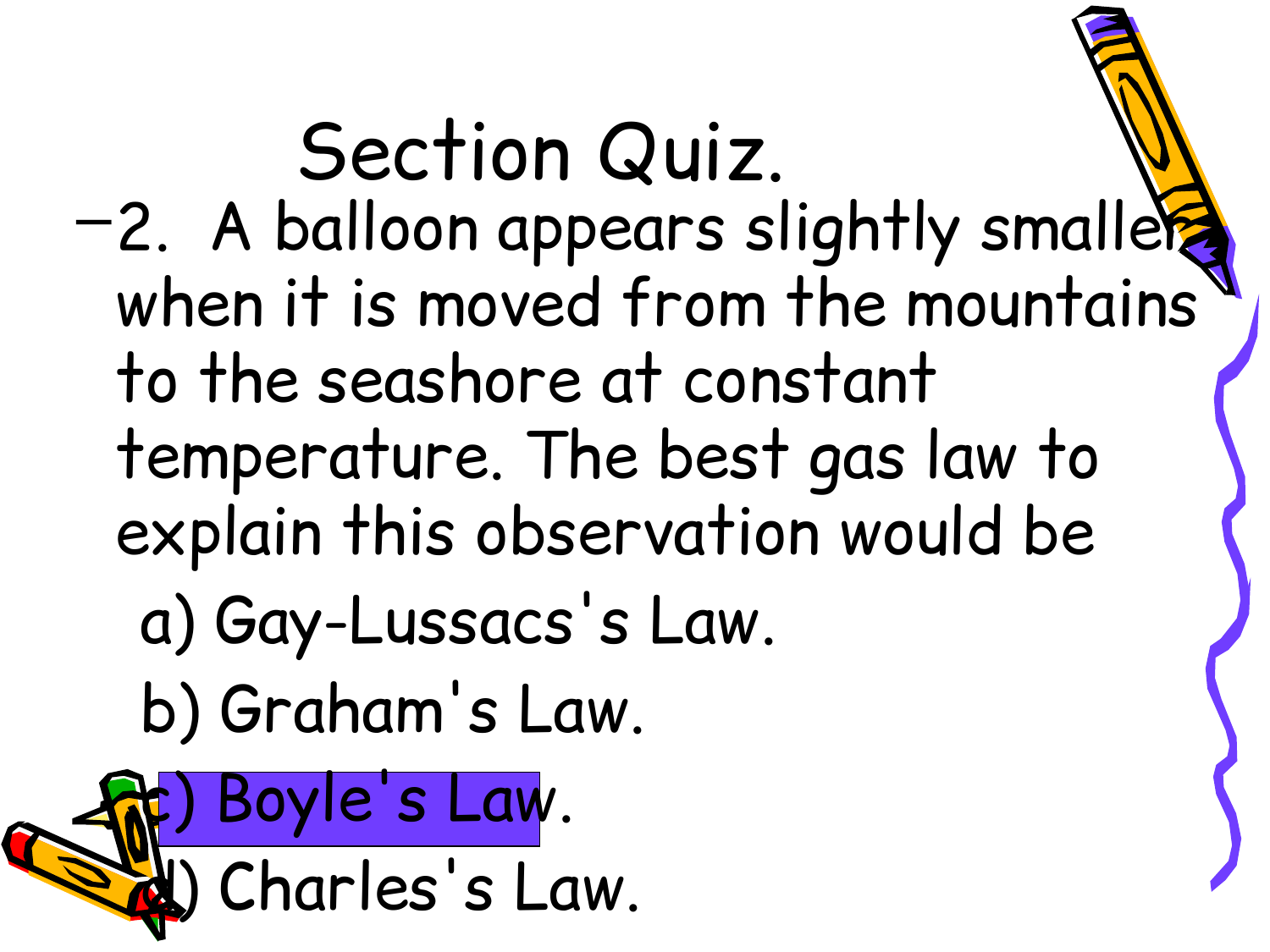

# Section Quiz.
2.  A balloon appears slightly smaller when it is moved from the mountains to the seashore at constant temperature. The best gas law to explain this observation would be
a) Gay-Lussacs's Law.
b) Graham's Law.
c) Boyle's Law.
d) Charles's Law.